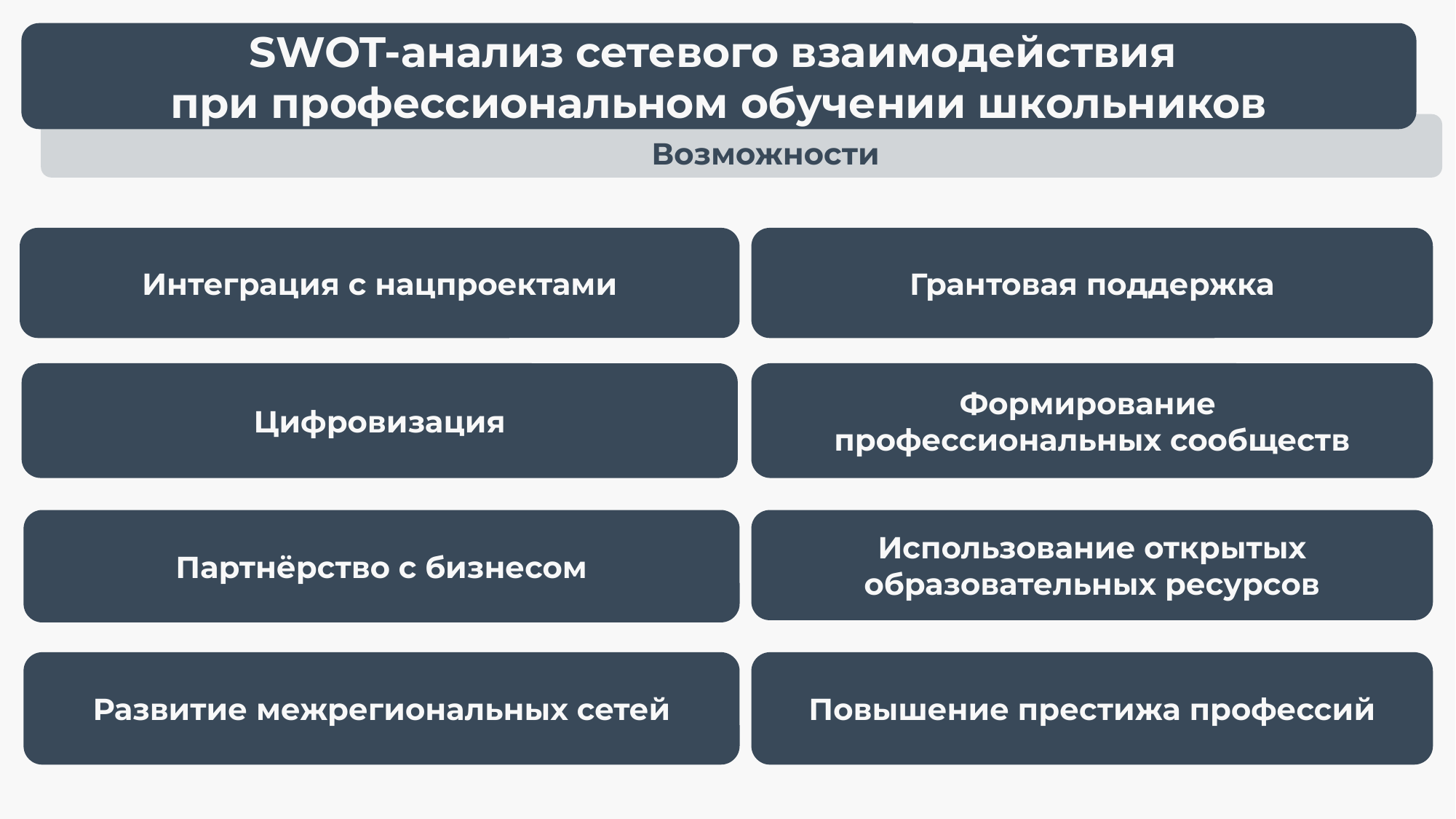

SWOT-анализ сетевого взаимодействия
при профессиональном обучении школьников

Возможности
Интеграция с нацпроектами
Грантовая поддержка
Цифровизация
Формирование
профессиональных сообществ
Партнёрство с бизнесом
Использование открытых образовательных ресурсов
Развитие межрегиональных сетей
Повышение престижа профессий